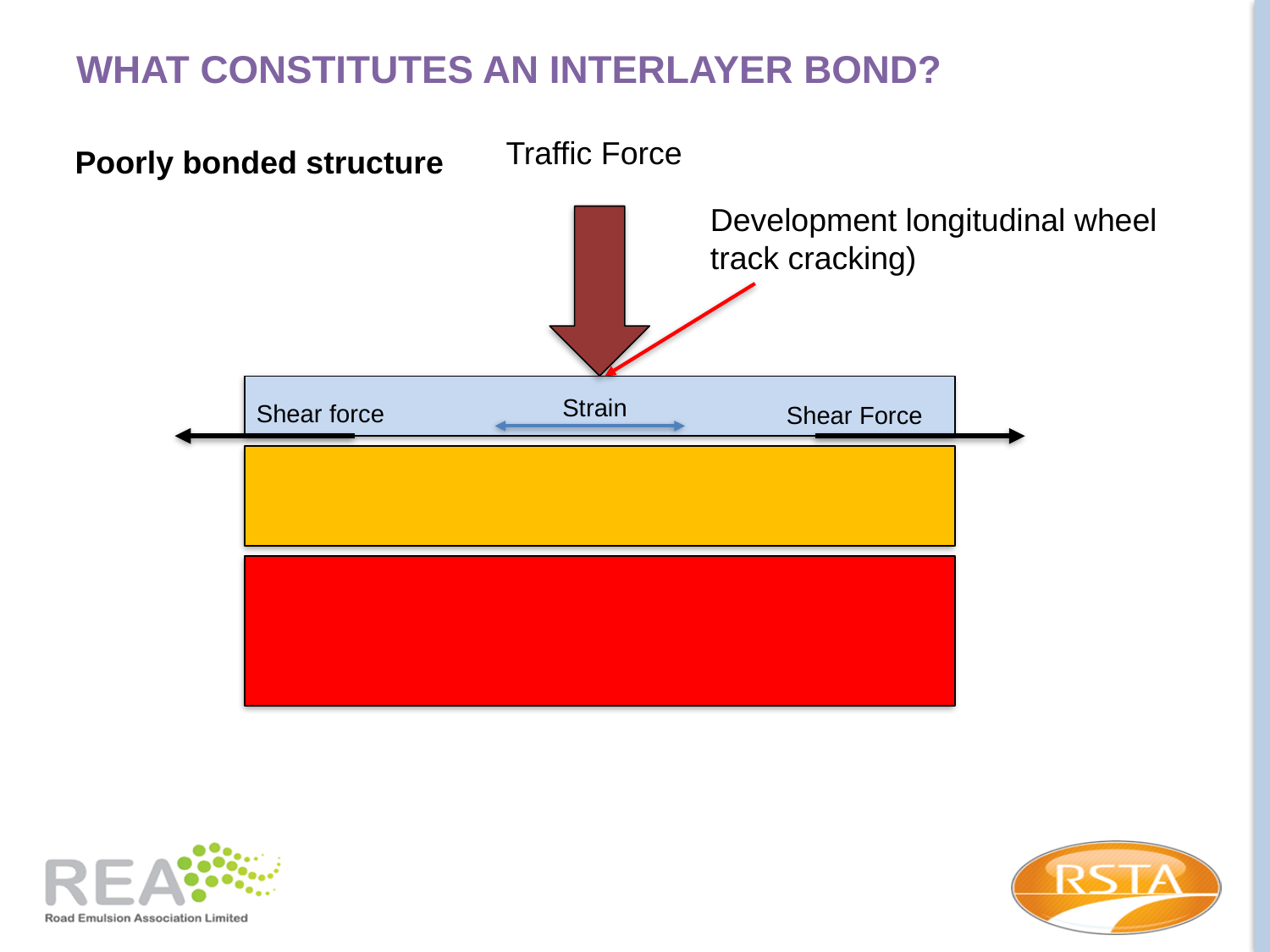

# What constitutes an interlayer bond?
Traffic Force
Poorly bonded structure
Development longitudinal wheel track cracking)

Strain
Shear force
Shear Force